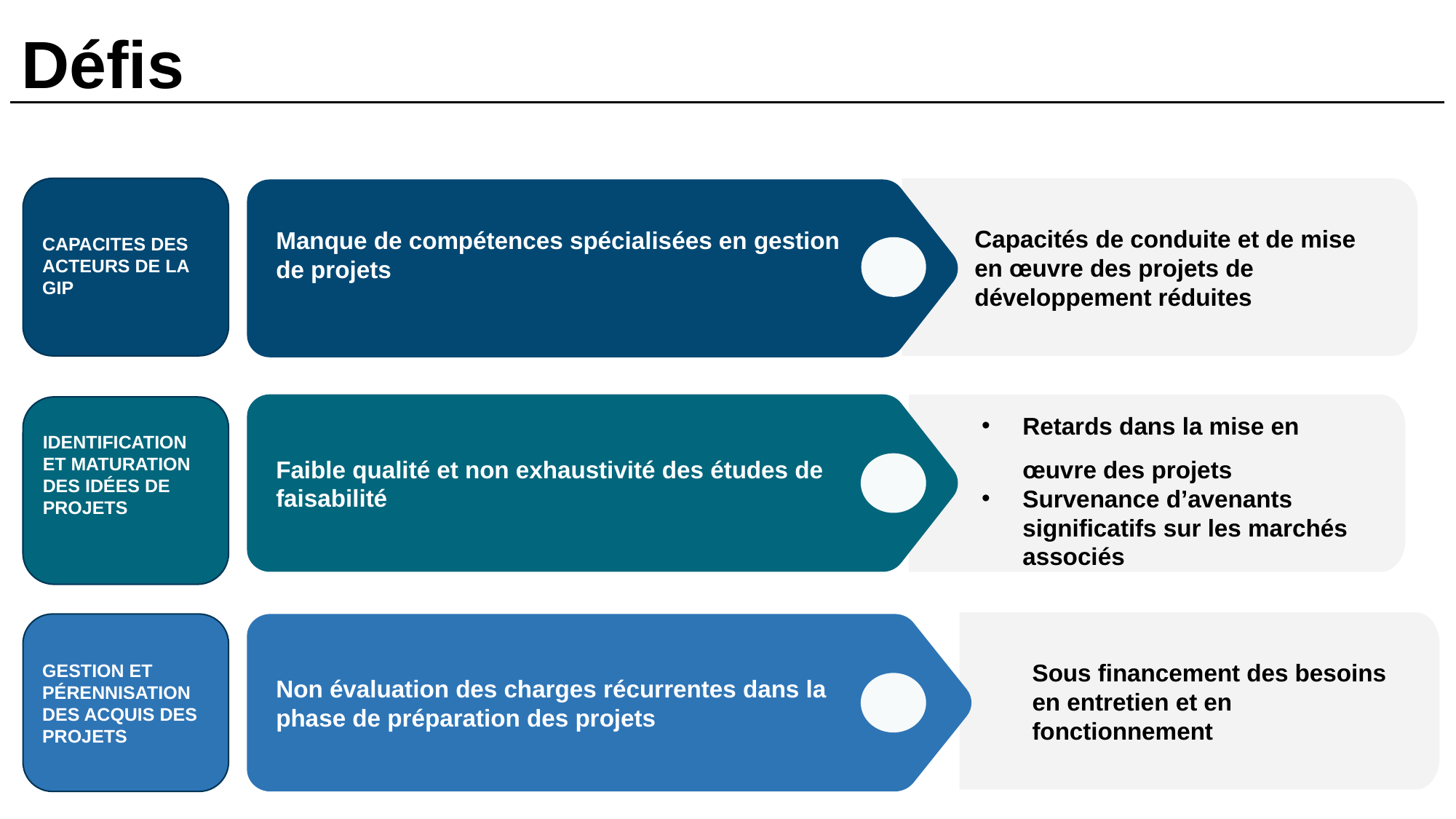

# Défis

CAPACITES DES ACTEURS DE LA GIP

Capacités de conduite et de mise en œuvre des projets de développement réduites
Manque de compétences spécialisées en gestion de projets

Faible qualité et non exhaustivité des études de faisabilité
Retards dans la mise en œuvre des projets
Survenance d’avenants significatifs sur les marchés associés

IDENTIFICATION ET MATURATION DES IDÉES DE PROJETS

Sous financement des besoins en entretien et en fonctionnement
Non évaluation des charges récurrentes dans la phase de préparation des projets

GESTION ET PÉRENNISATION DES ACQUIS DES PROJETS